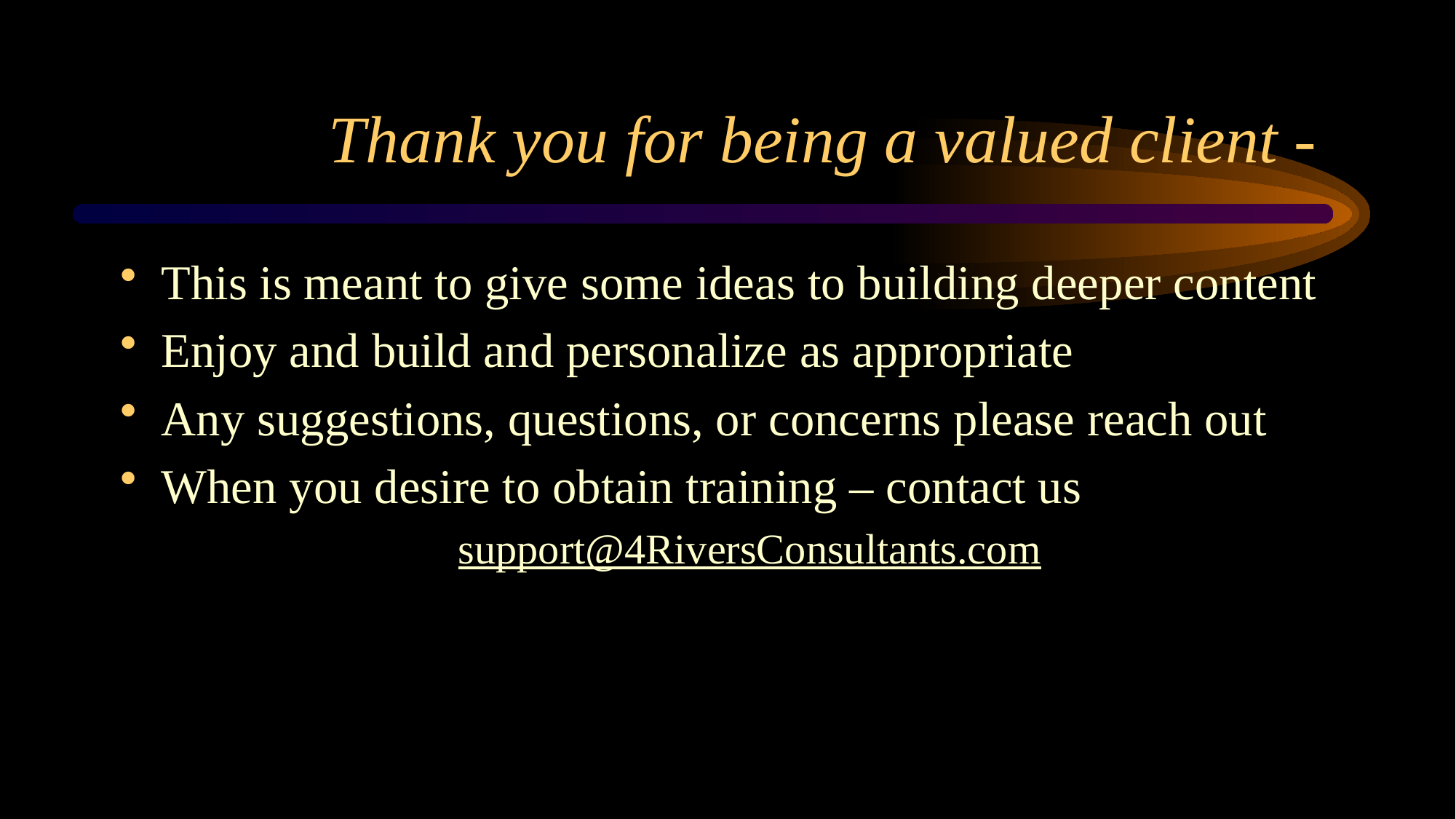

# Thank you for being a valued client -
This is meant to give some ideas to building deeper content
Enjoy and build and personalize as appropriate
Any suggestions, questions, or concerns please reach out
When you desire to obtain training – contact us
support@4RiversConsultants.com